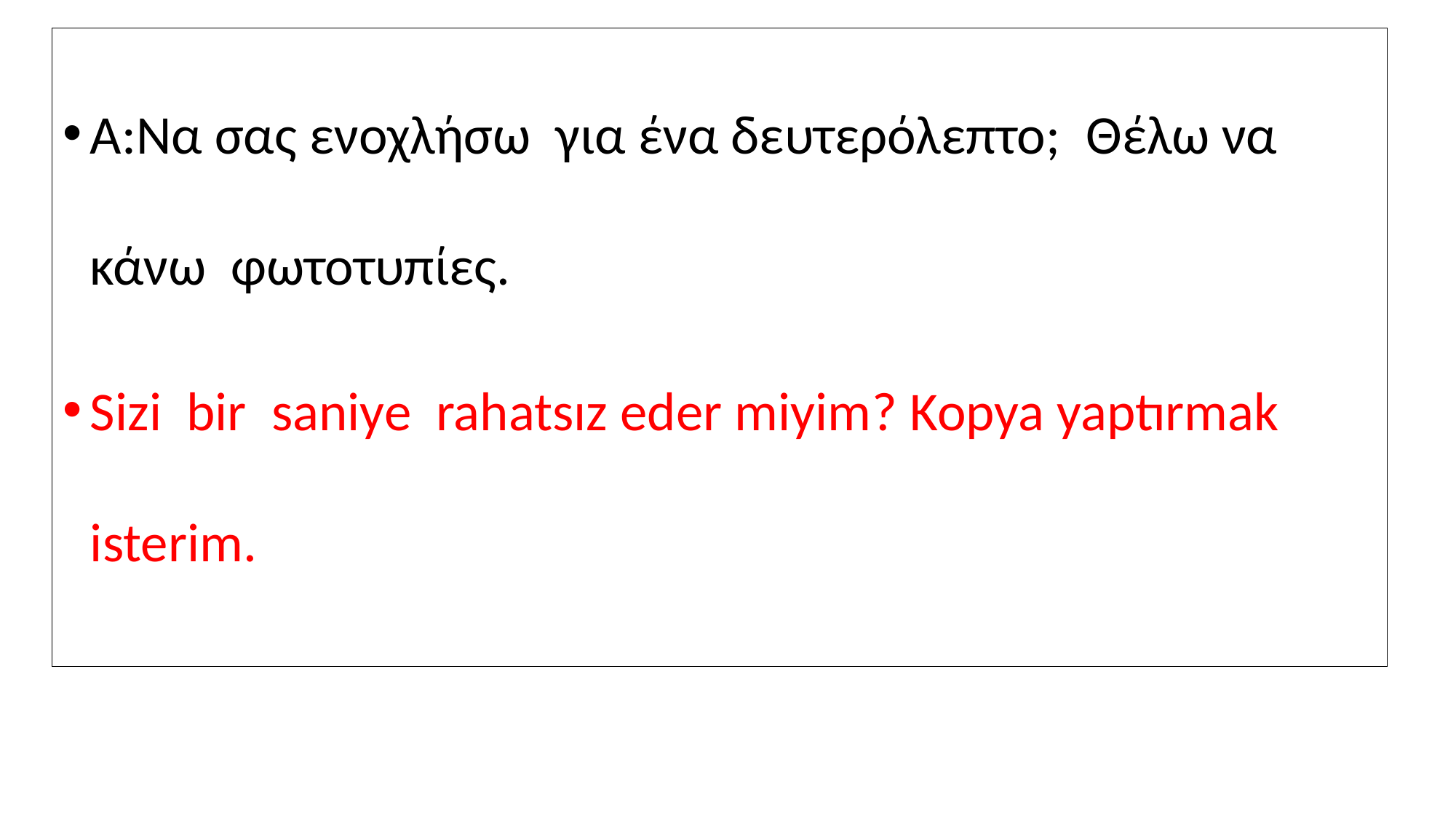

Α:Να σας ενοχλήσω  για ένα δευτερόλεπτο;  Θέλω να κάνω  φωτοτυπίες.
Sizi  bir  saniye  rahatsız eder miyim? Kopya yaptırmak  isterim.